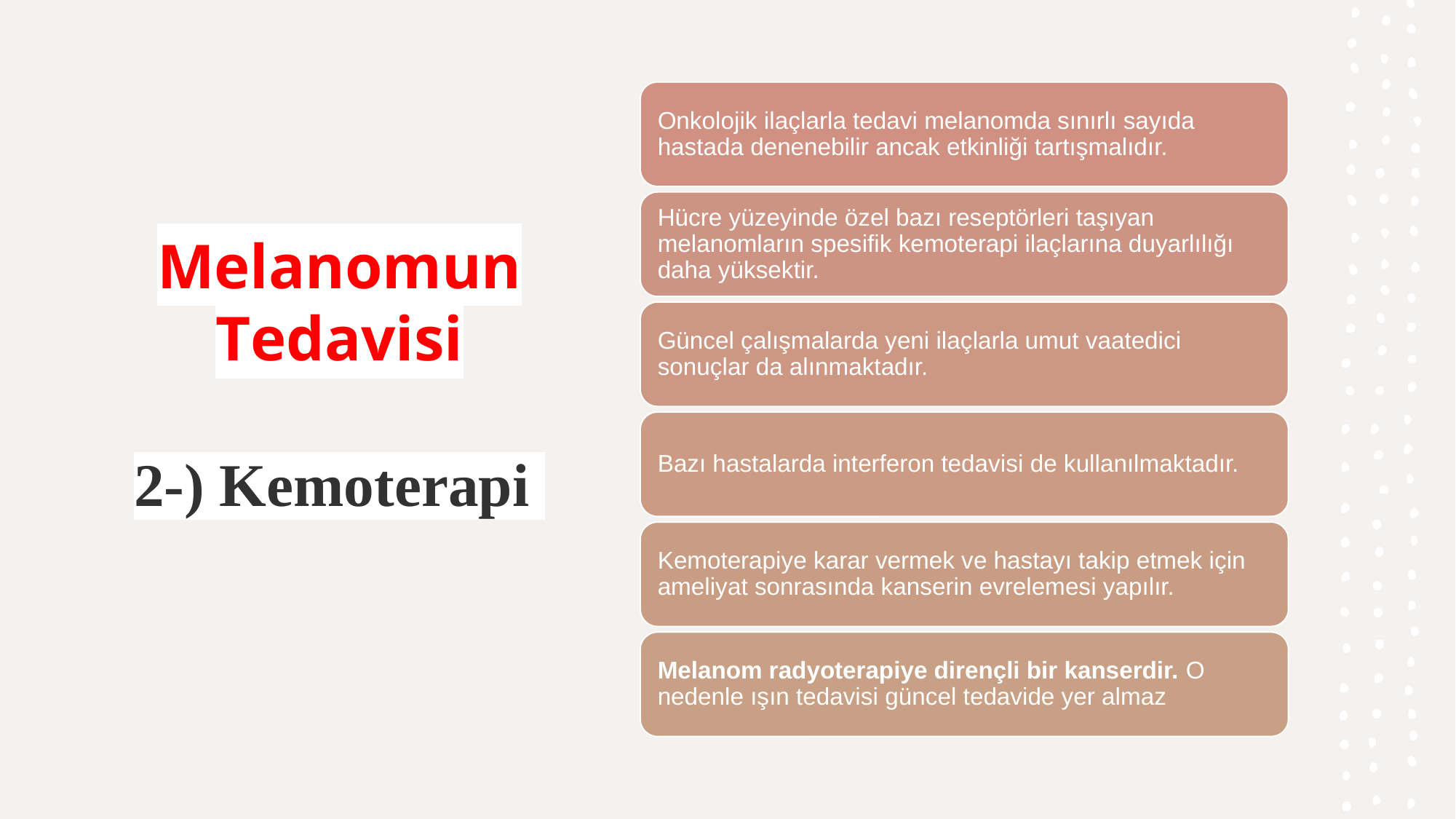

Onkolojik ilaçlarla tedavi melanomda sınırlı sayıda hastada denenebilir ancak etkinliği tartışmalıdır.
Hücre yüzeyinde özel bazı reseptörleri taşıyan melanomların spesifik kemoterapi ilaçlarına duyarlılığı daha yüksektir.
Güncel çalışmalarda yeni ilaçlarla umut vaatedici sonuçlar da alınmaktadır.
Bazı hastalarda interferon tedavisi de kullanılmaktadır.
Kemoterapiye karar vermek ve hastayı takip etmek için ameliyat sonrasında kanserin evrelemesi yapılır.
Melanom radyoterapiye dirençli bir kanserdir. O nedenle ışın tedavisi güncel tedavide yer almaz
# Melanomun Tedavisi 2-) Kemoterapi